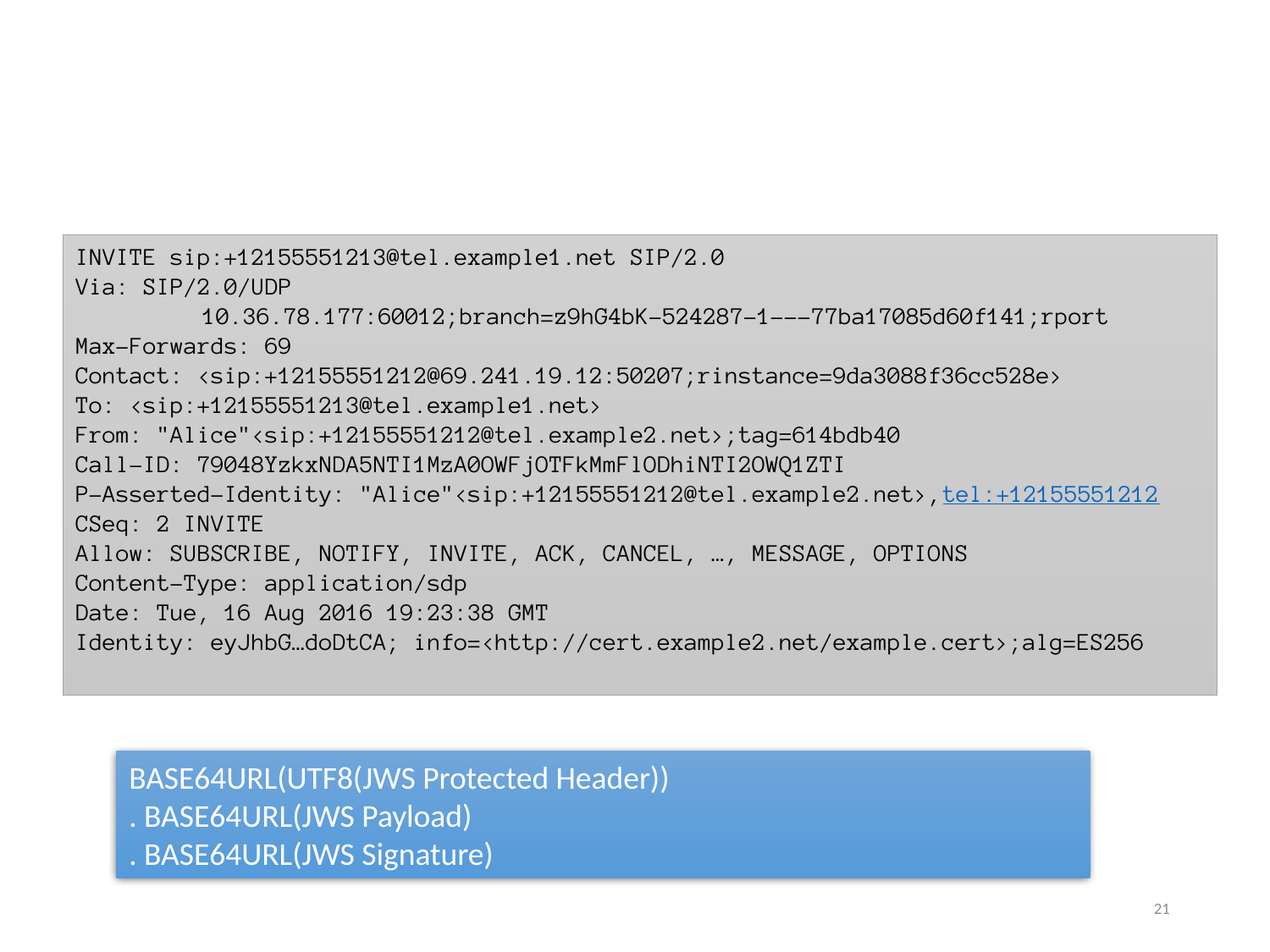

# SIP INVITE example
INVITE sip:+12155551213@tel.example1.net SIP/2.0
Via: SIP/2.0/UDP
	10.36.78.177:60012;branch=z9hG4bK-524287-1---77ba17085d60f141;rport
Max-Forwards: 69
Contact: <sip:+12155551212@69.241.19.12:50207;rinstance=9da3088f36cc528e>
To: <sip:+12155551213@tel.example1.net>
From: "Alice"<sip:+12155551212@tel.example2.net>;tag=614bdb40
Call-ID: 79048YzkxNDA5NTI1MzA0OWFjOTFkMmFlODhiNTI2OWQ1ZTI
P-Asserted-Identity: "Alice"<sip:+12155551212@tel.example2.net>,tel:+12155551212
CSeq: 2 INVITE
Allow: SUBSCRIBE, NOTIFY, INVITE, ACK, CANCEL, …, MESSAGE, OPTIONS
Content-Type: application/sdp
Date: Tue, 16 Aug 2016 19:23:38 GMT
Identity: eyJhbG…doDtCA; info=<http://cert.example2.net/example.cert>;alg=ES256

BASE64URL(UTF8(JWS Protected Header))
. BASE64URL(JWS Payload)
. BASE64URL(JWS Signature)
21